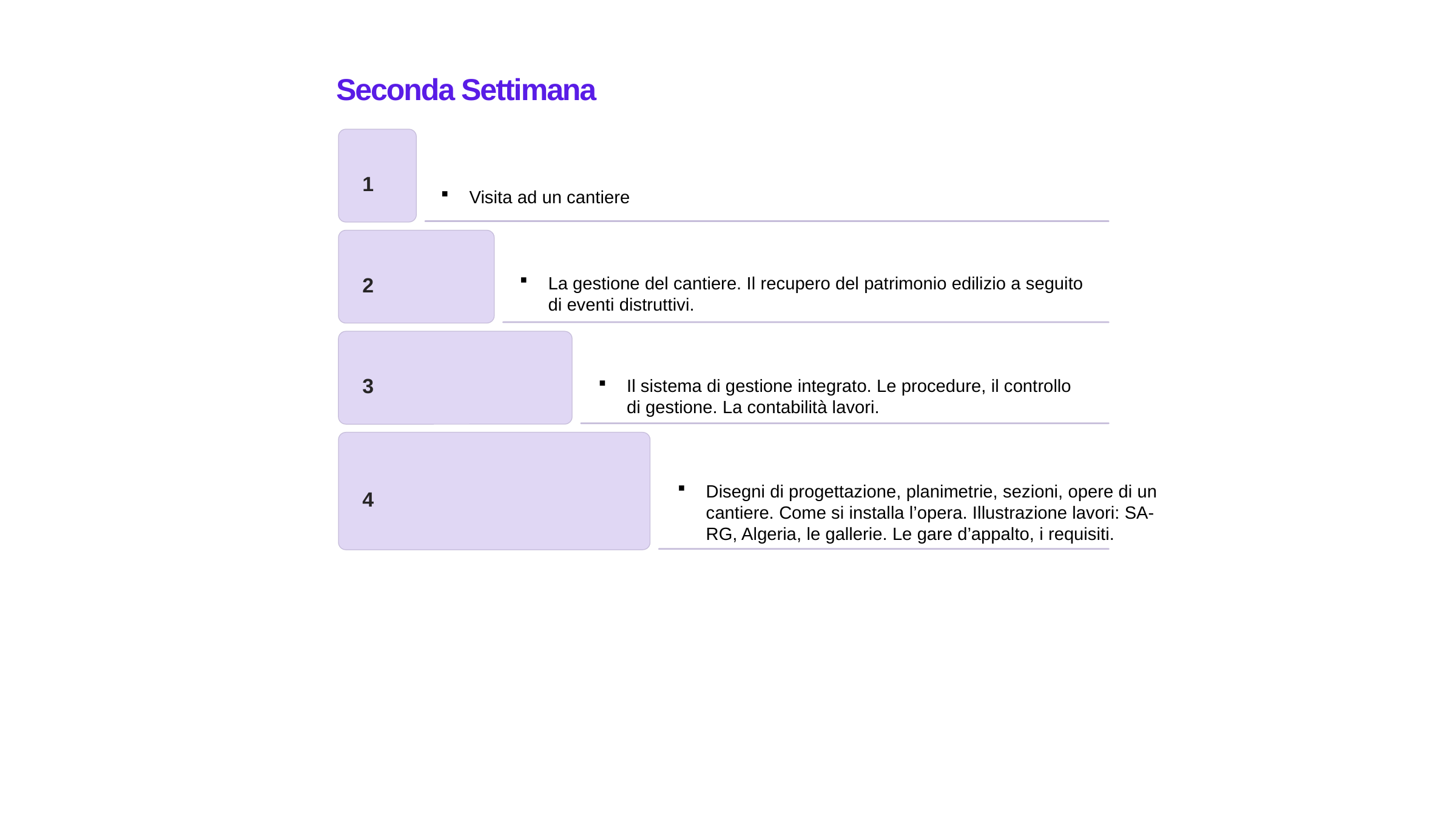

Seconda Settimana

1
Visita ad un cantiere

2
La gestione del cantiere. Il recupero del patrimonio edilizio a seguito di eventi distruttivi.

3
Il sistema di gestione integrato. Le procedure, il controllo di gestione. La contabilità lavori.

4
Disegni di progettazione, planimetrie, sezioni, opere di un cantiere. Come si installa l’opera. Illustrazione lavori: SA-RG, Algeria, le gallerie. Le gare d’appalto, i requisiti.